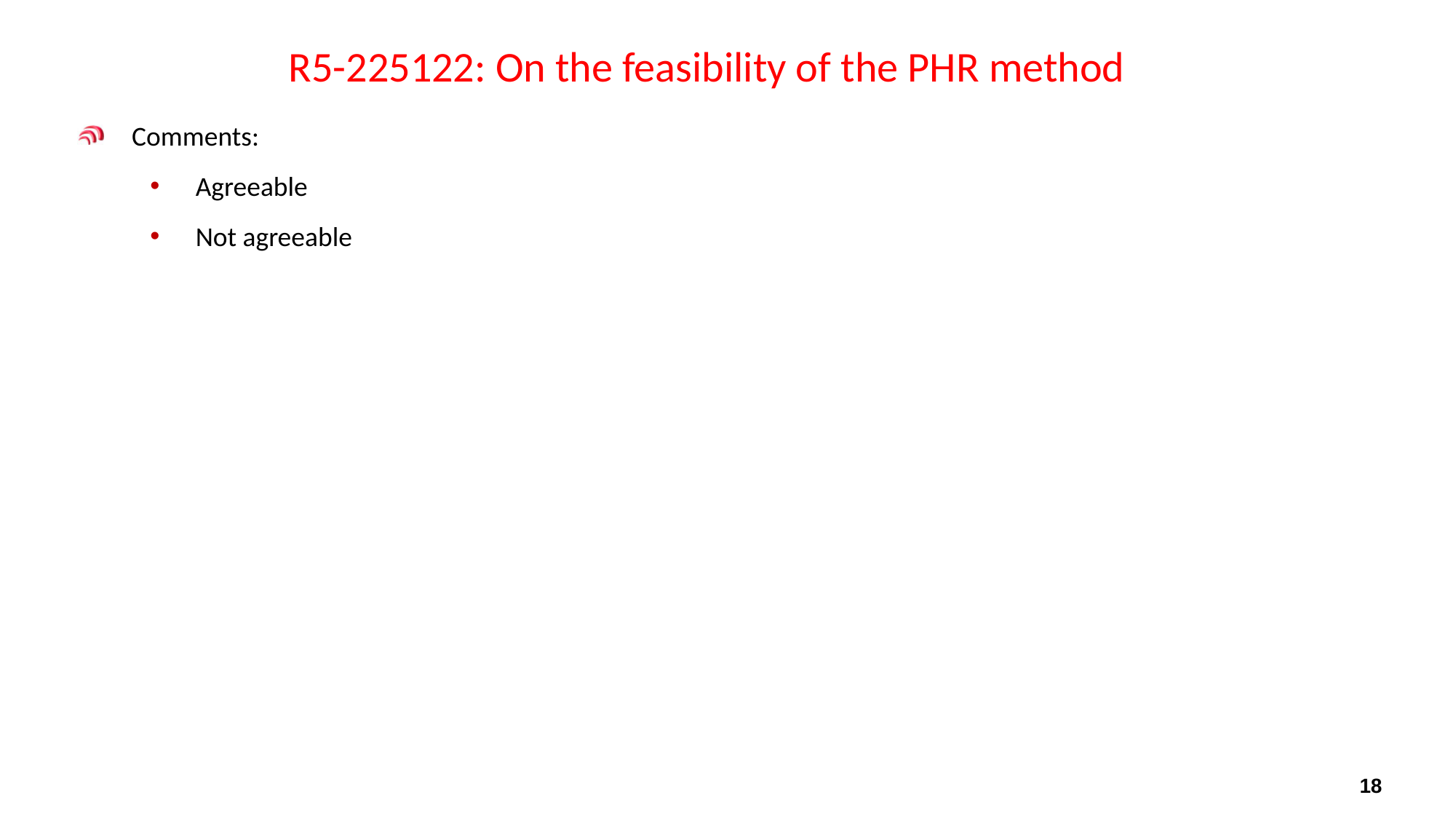

# R5-225122: On the feasibility of the PHR method
Comments:
Agreeable
Not agreeable